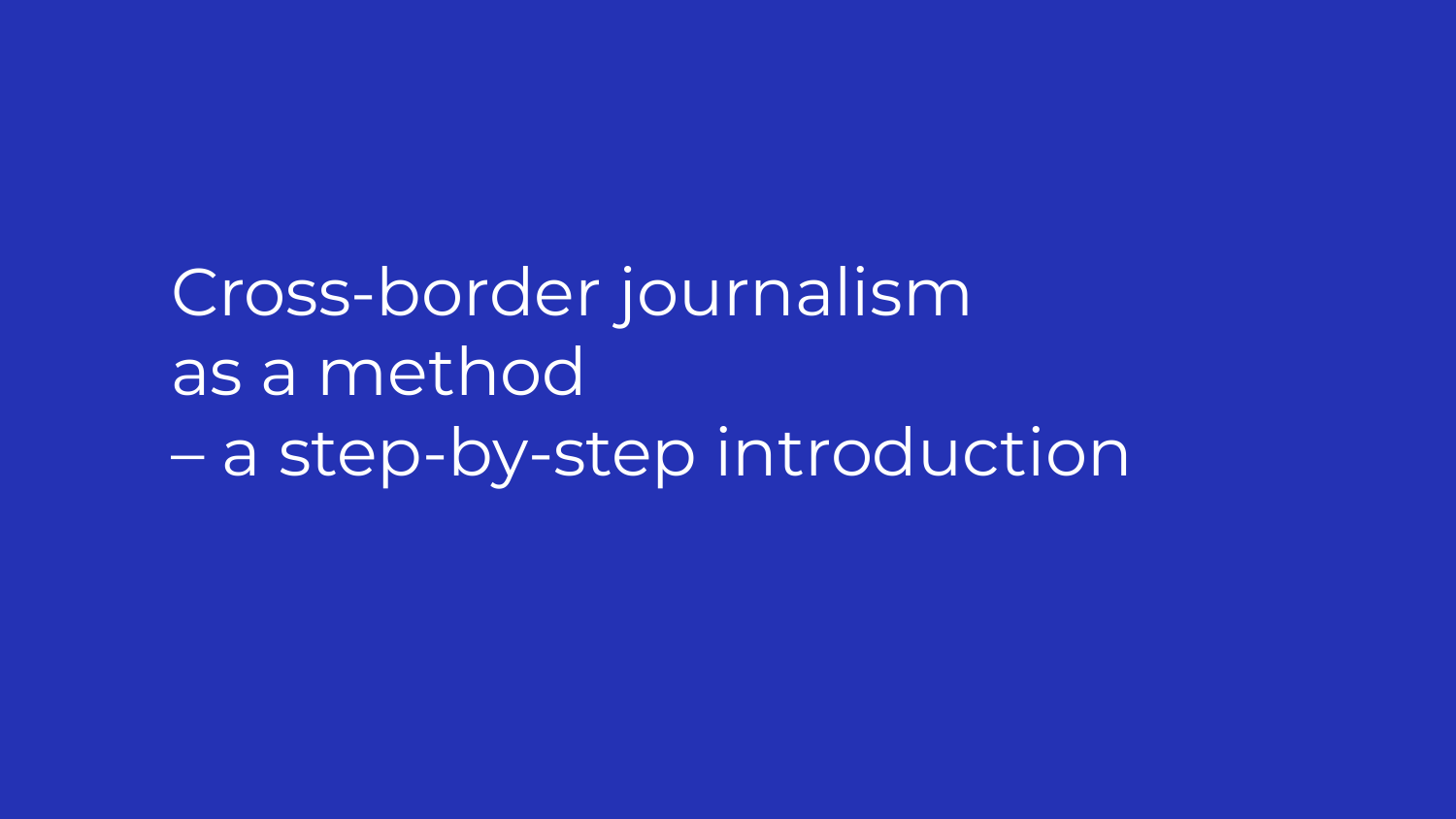

Cross-border journalism
as a method
– a step-by-step introduction